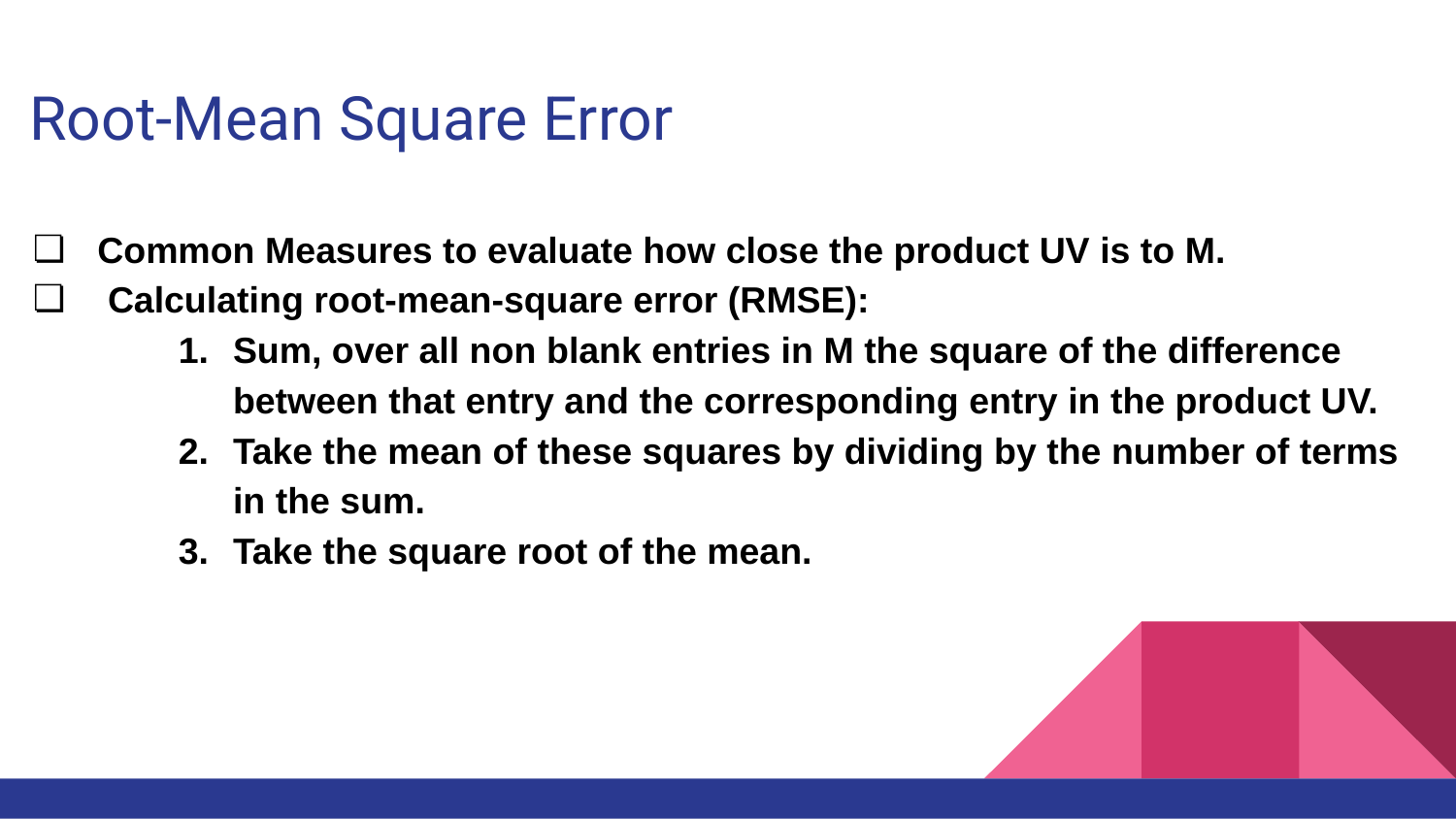

# Root-Mean Square Error

 Common Measures to evaluate how close the product UV is to M.
  Calculating root-mean-square error (RMSE):
Sum, over all non blank entries in M the square of the difference between that entry and the corresponding entry in the product UV.
Take the mean of these squares by dividing by the number of terms  in the sum.
Take the square root of the mean.